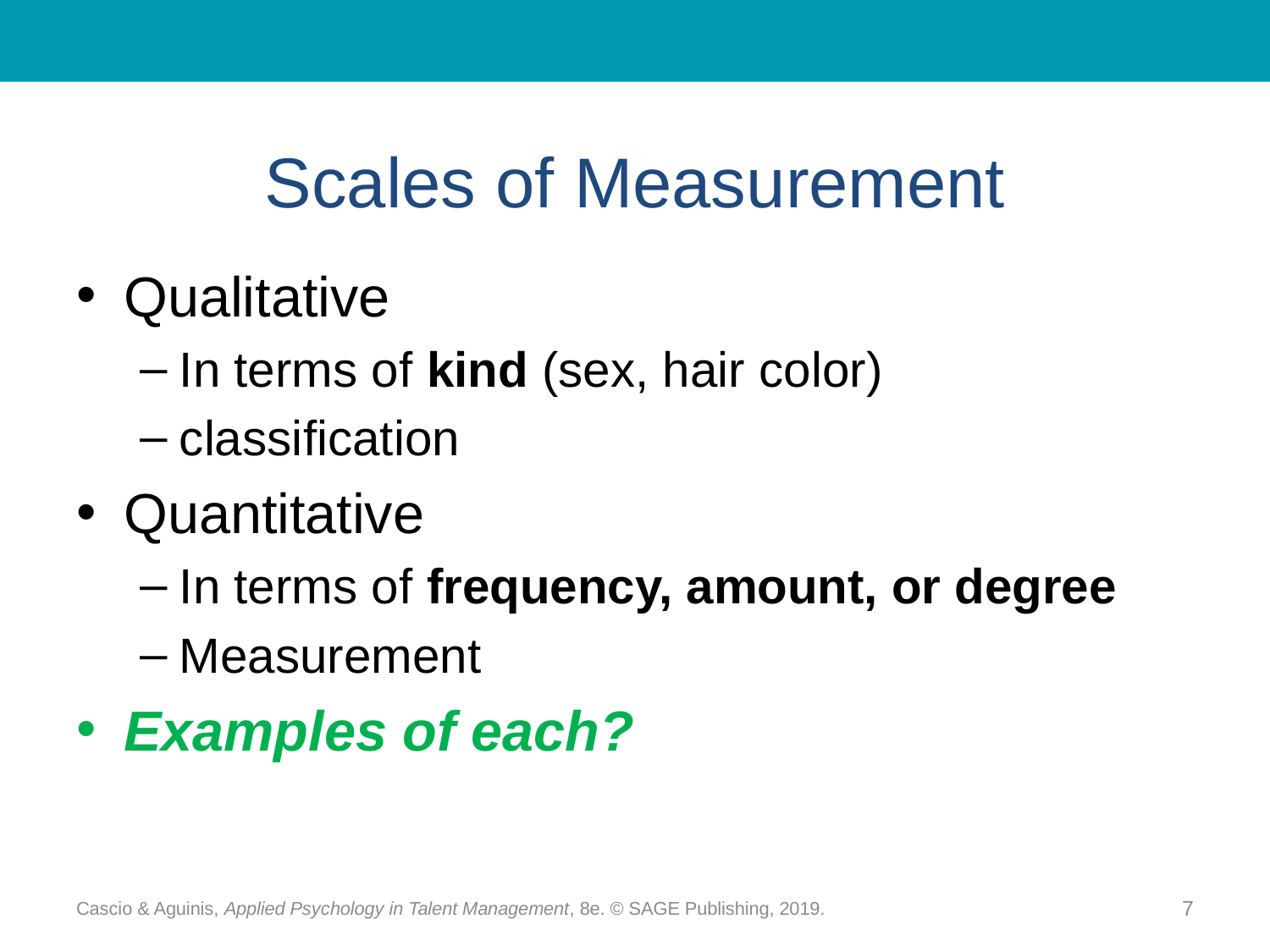

# Scales of Measurement
Qualitative
In terms of kind (sex, hair color)
classification
Quantitative
In terms of frequency, amount, or degree
Measurement
Examples of each?

Cascio & Aguinis, Applied Psychology in Talent Management, 8e. © SAGE Publishing, 2019.
7